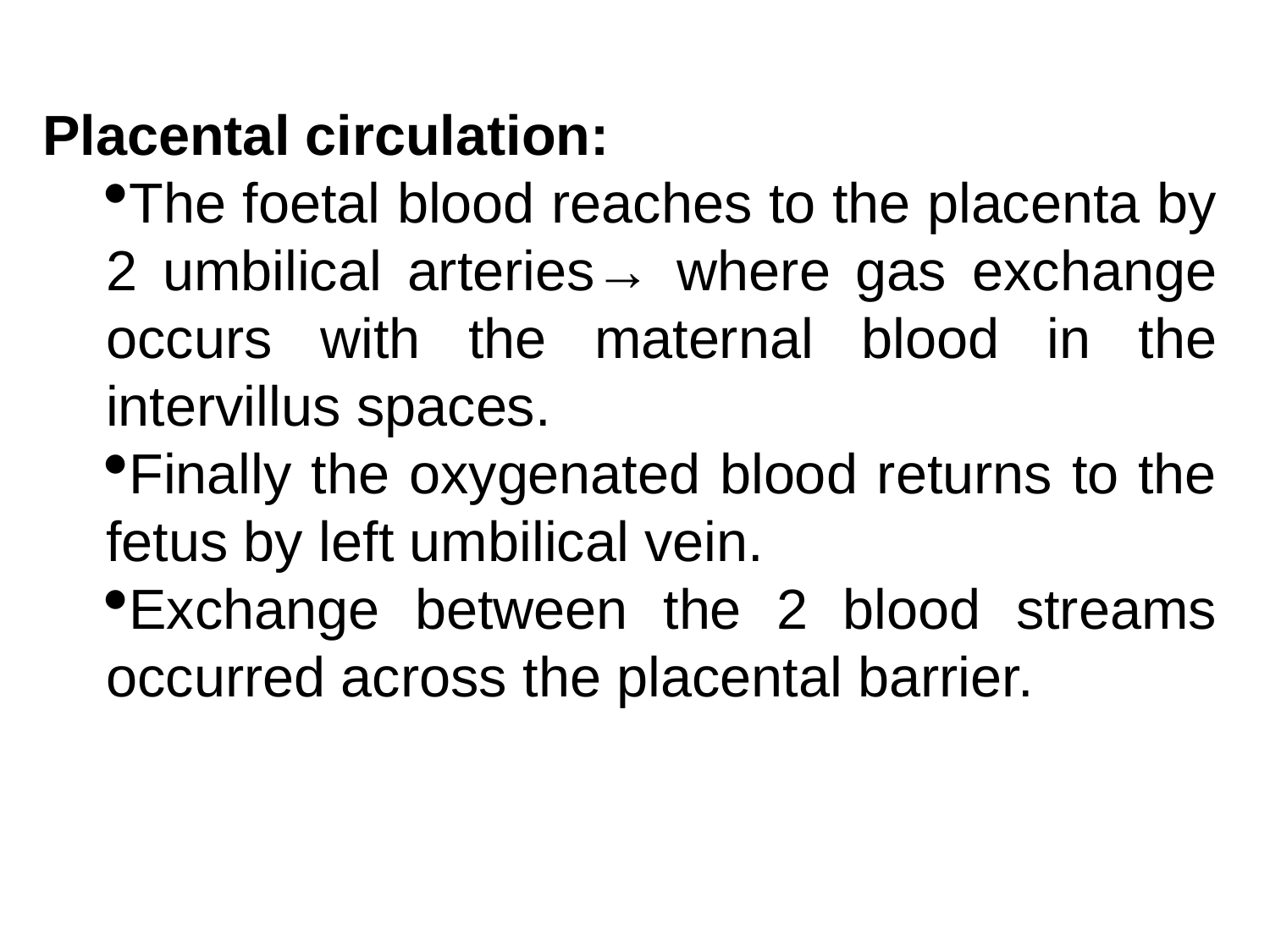

Placental circulation:
The foetal blood reaches to the placenta by 2 umbilical arteries→ where gas exchange occurs with the maternal blood in the intervillus spaces.
Finally the oxygenated blood returns to the fetus by left umbilical vein.
Exchange between the 2 blood streams occurred across the placental barrier.